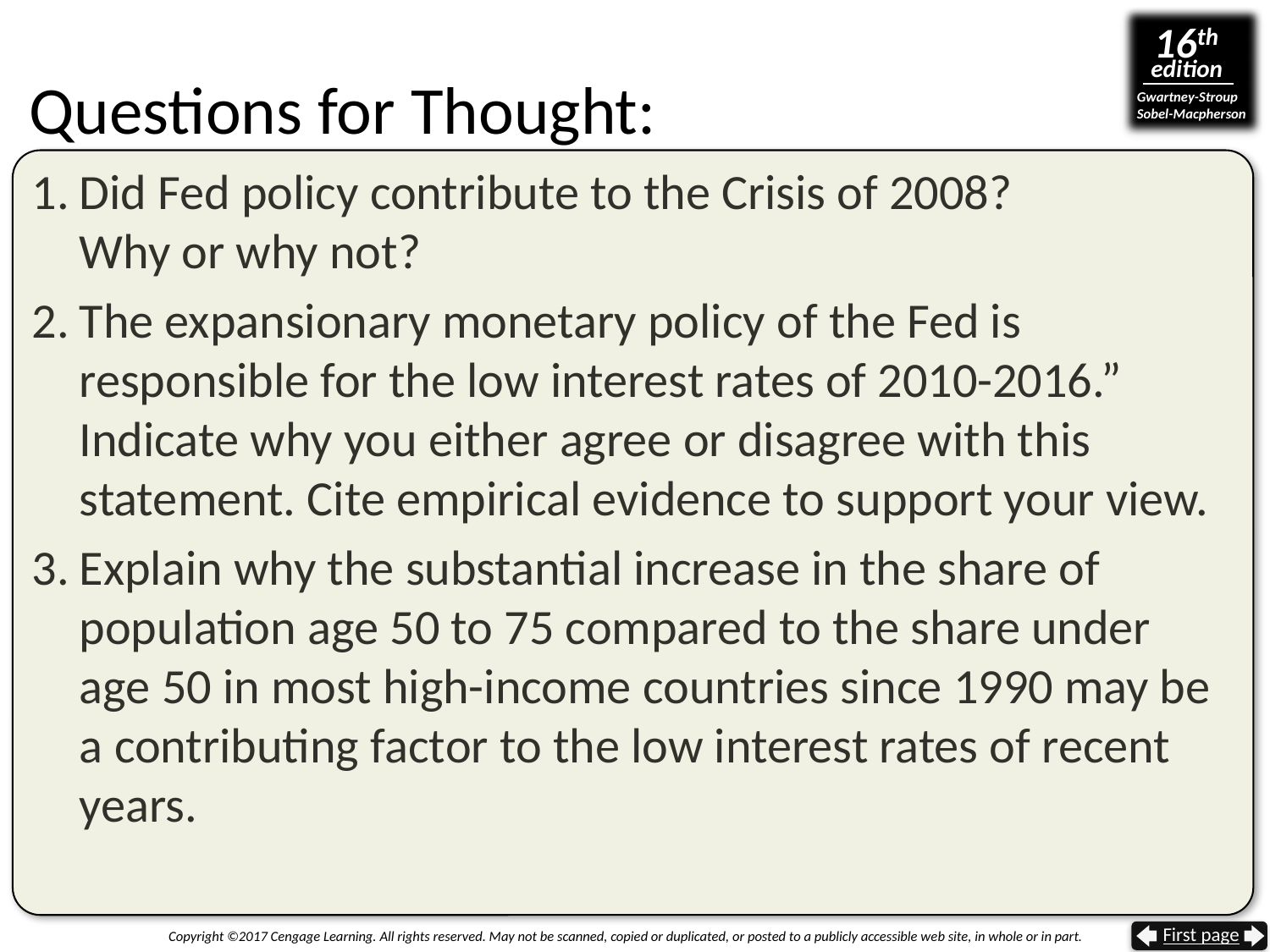

# Questions for Thought:
Did Fed policy contribute to the Crisis of 2008?
Why or why not?
The expansionary monetary policy of the Fed is responsible for the low interest rates of 2010-2016.” Indicate why you either agree or disagree with this statement. Cite empirical evidence to support your view.
Explain why the substantial increase in the share of population age 50 to 75 compared to the share under age 50 in most high-income countries since 1990 may be a contributing factor to the low interest rates of recent years.